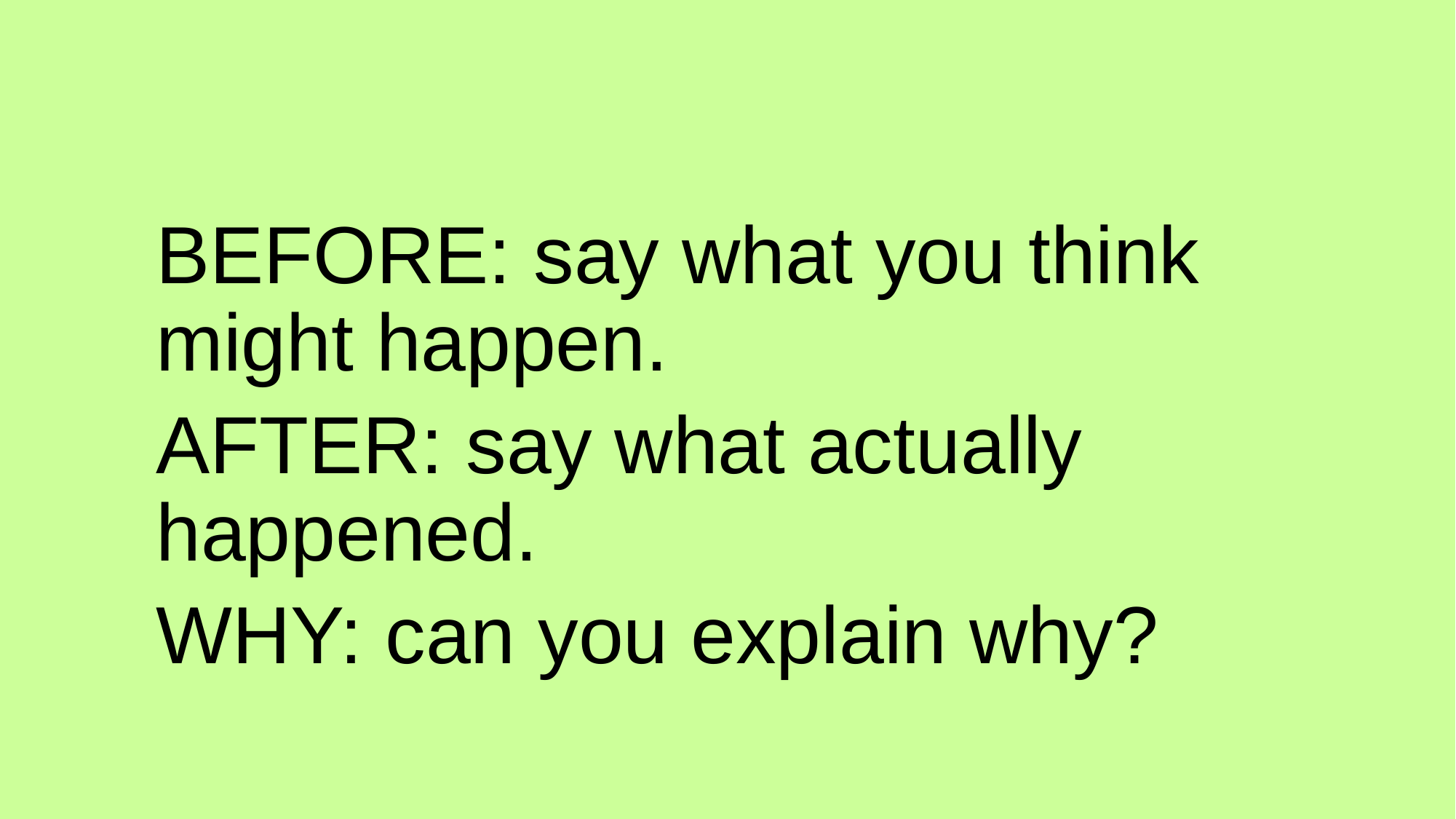

BEFORE: say what you think might happen.
AFTER: say what actually happened.
WHY: can you explain why?